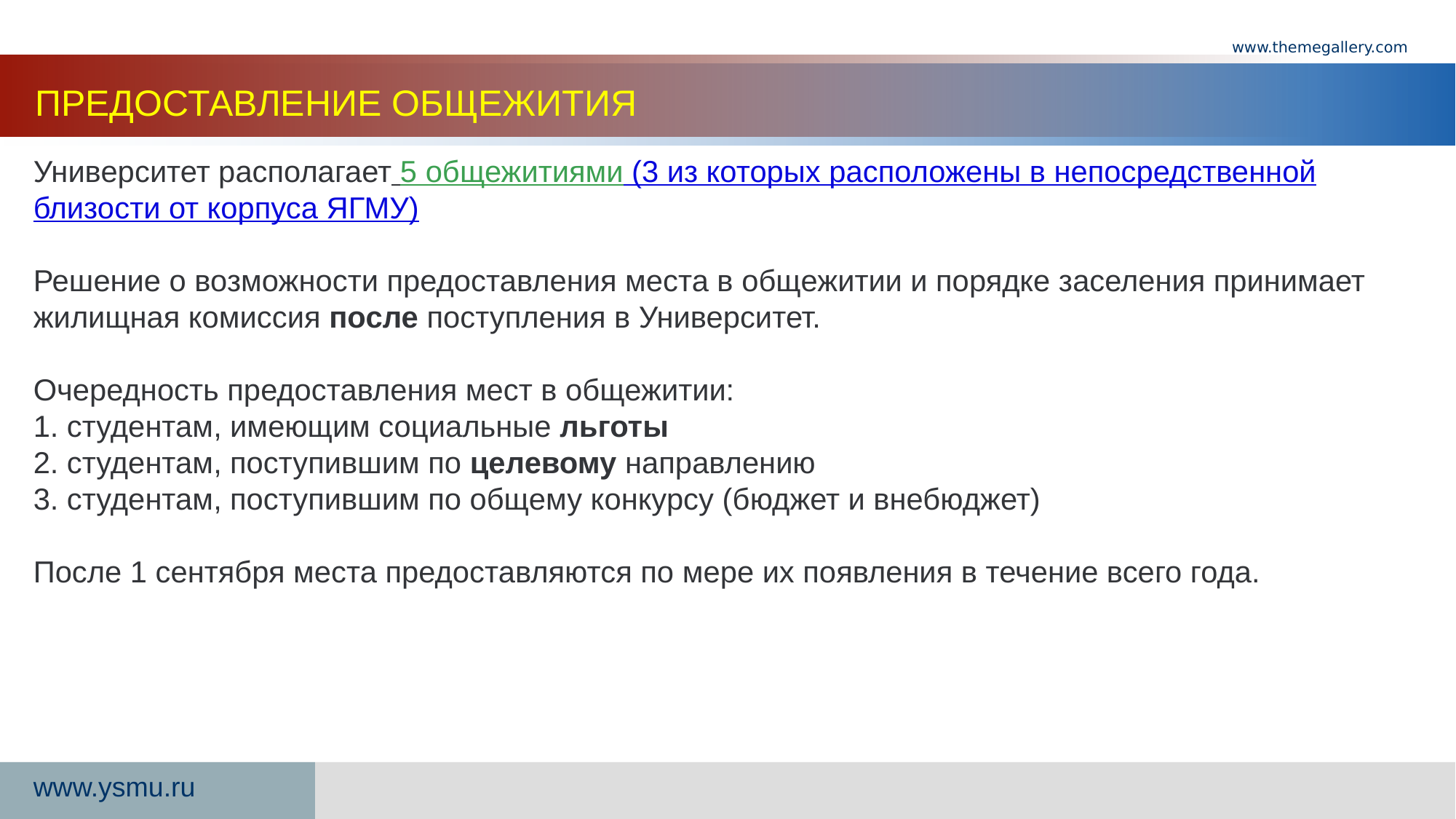

www.themegallery.com
ПРЕДОСТАВЛЕНИЕ ОБЩЕЖИТИЯ
Университет располагает 5 общежитиями (3 из которых расположены в непосредственной близости от корпуса ЯГМУ)

Решение о возможности предоставления места в общежитии и порядке заселения принимает жилищная комиссия после поступления в Университет.

Очередность предоставления мест в общежитии:
1. студентам, имеющим социальные льготы
2. студентам, поступившим по целевому направлению
3. студентам, поступившим по общему конкурсу (бюджет и внебюджет)

После 1 сентября места предоставляются по мере их появления в течение всего года.

www.ysmu.ru
Company Logo